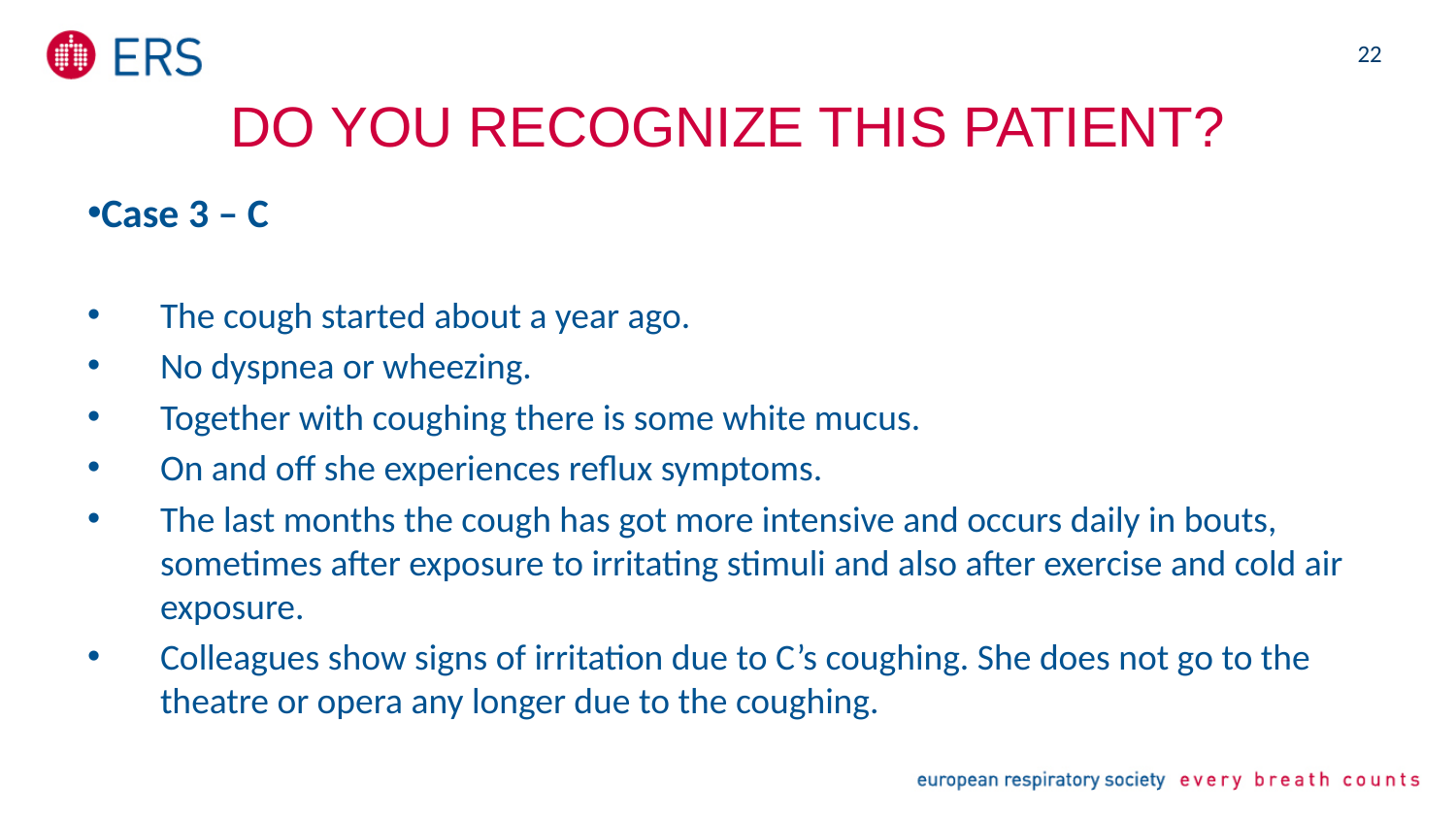

22
# Do you recognize this patient?
Case 3 – C
The cough started about a year ago.
No dyspnea or wheezing.
Together with coughing there is some white mucus.
On and off she experiences reflux symptoms.
The last months the cough has got more intensive and occurs daily in bouts, sometimes after exposure to irritating stimuli and also after exercise and cold air exposure.
Colleagues show signs of irritation due to C’s coughing. She does not go to the theatre or opera any longer due to the coughing.